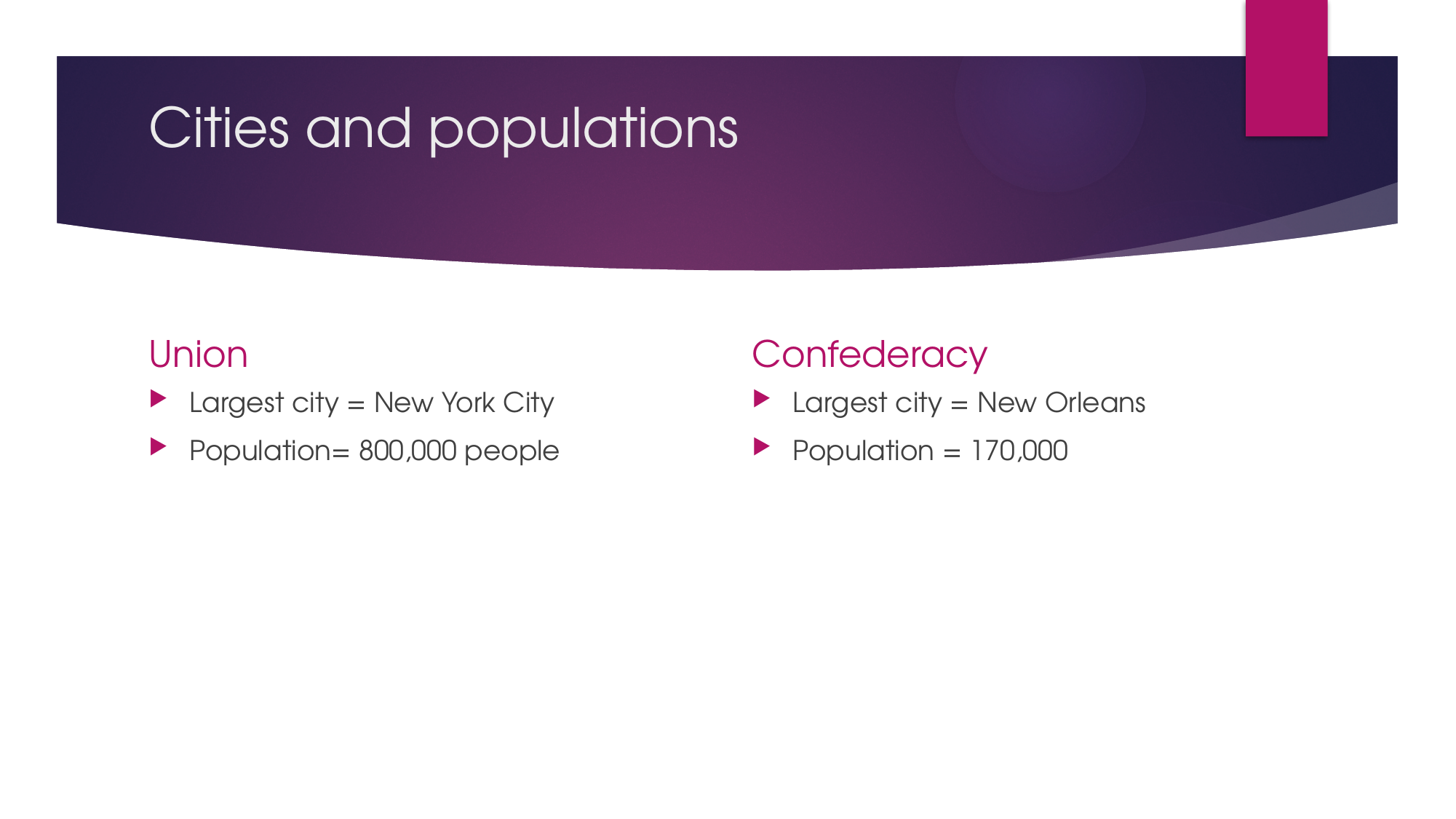

# Cities and populations
Union
Confederacy
Largest city = New York City
Population= 800,000 people

Largest city = New Orleans
Population = 170,000